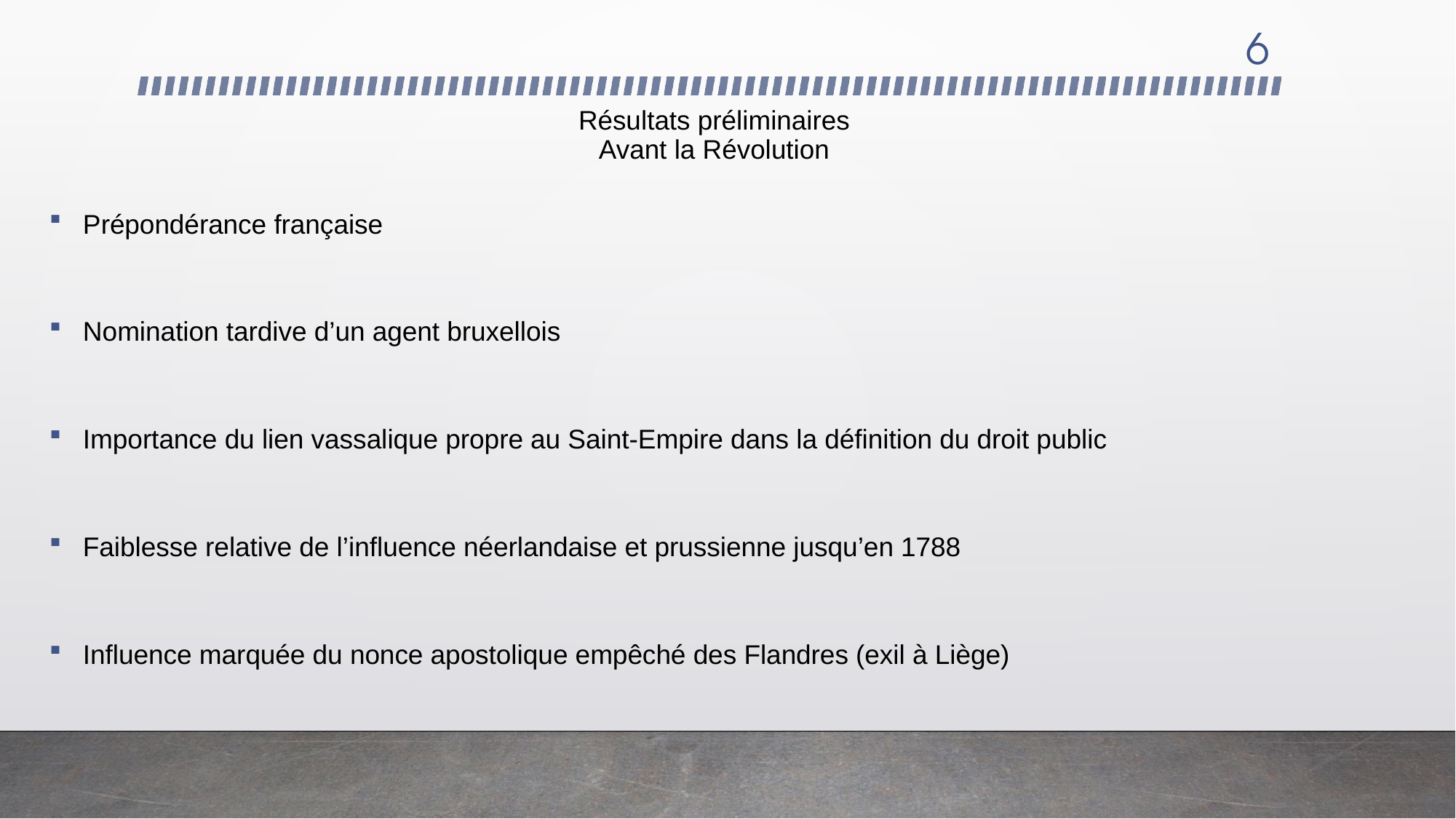

6
# Résultats préliminaires Avant la Révolution
Prépondérance française

Nomination tardive d’un agent bruxellois

Importance du lien vassalique propre au Saint-Empire dans la définition du droit public

Faiblesse relative de l’influence néerlandaise et prussienne jusqu’en 1788

Influence marquée du nonce apostolique empêché des Flandres (exil à Liège)